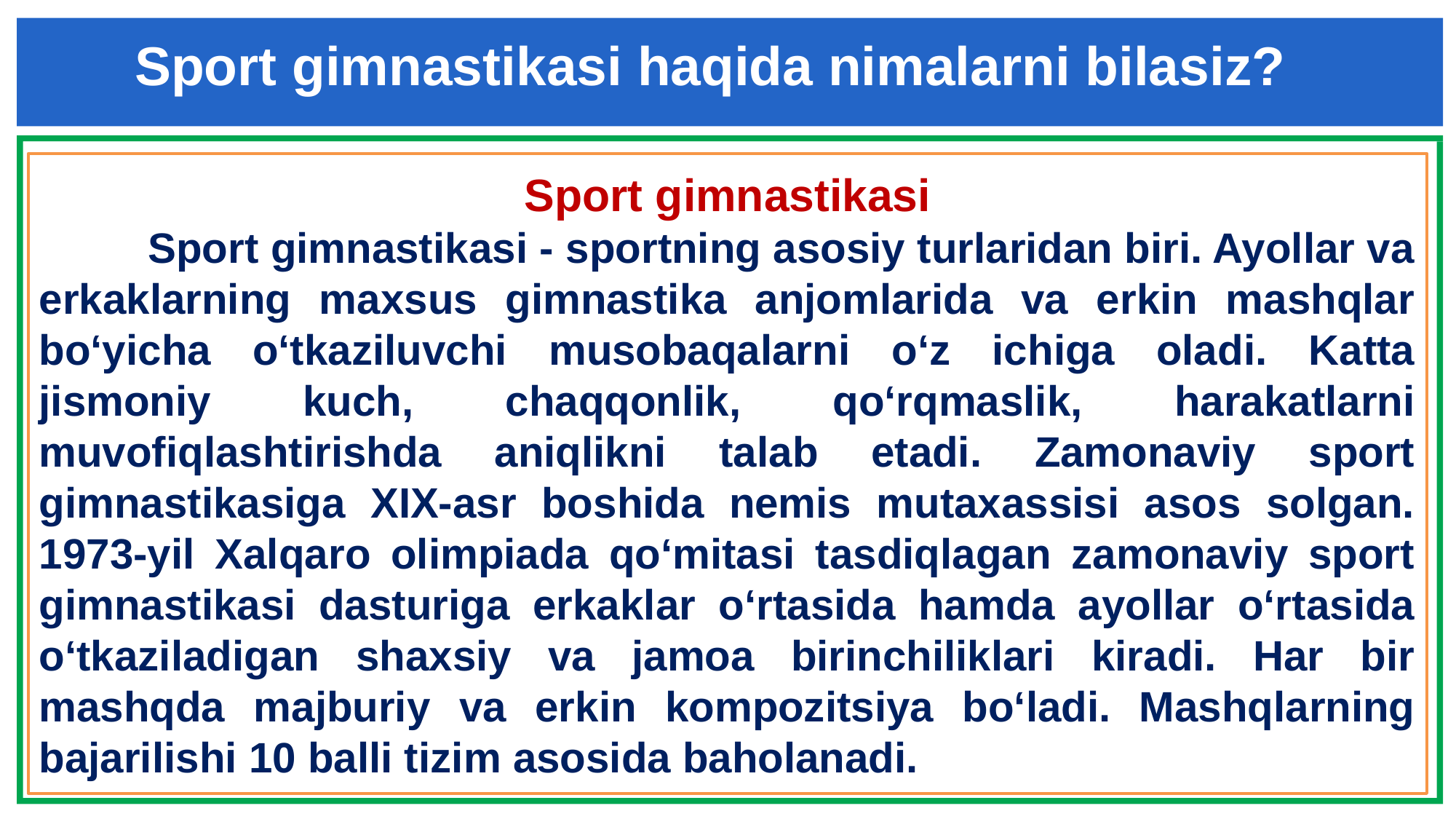

Sport gimnastikasi haqida nimalarni bilasiz?
Sport gimnastikasi
	Sport gimnastikasi - sportning asosiy turlaridan biri. Ayollar va erkaklarning maxsus gimnastika anjomlarida va erkin mashqlar bo‘yicha o‘tkaziluvchi musobaqalarni o‘z ichiga oladi. Katta jismoniy kuch, chaqqonlik, qo‘rqmaslik, harakatlarni muvofiqlashtirishda aniqlikni talab etadi. Zamonaviy sport gimnastikasiga XIX-asr boshida nemis mutaxassisi asos solgan. 1973-yil Xalqaro olimpiada qo‘mitasi tasdiqlagan zamonaviy sport gimnastikasi dasturiga erkaklar o‘rtasida hamda ayollar o‘rtasida o‘tkaziladigan shaxsiy va jamoa birinchiliklari kiradi. Har bir mashqda majburiy va erkin kompozitsiya bo‘ladi. Mashqlarning bajarilishi 10 balli tizim asosida baholanadi.